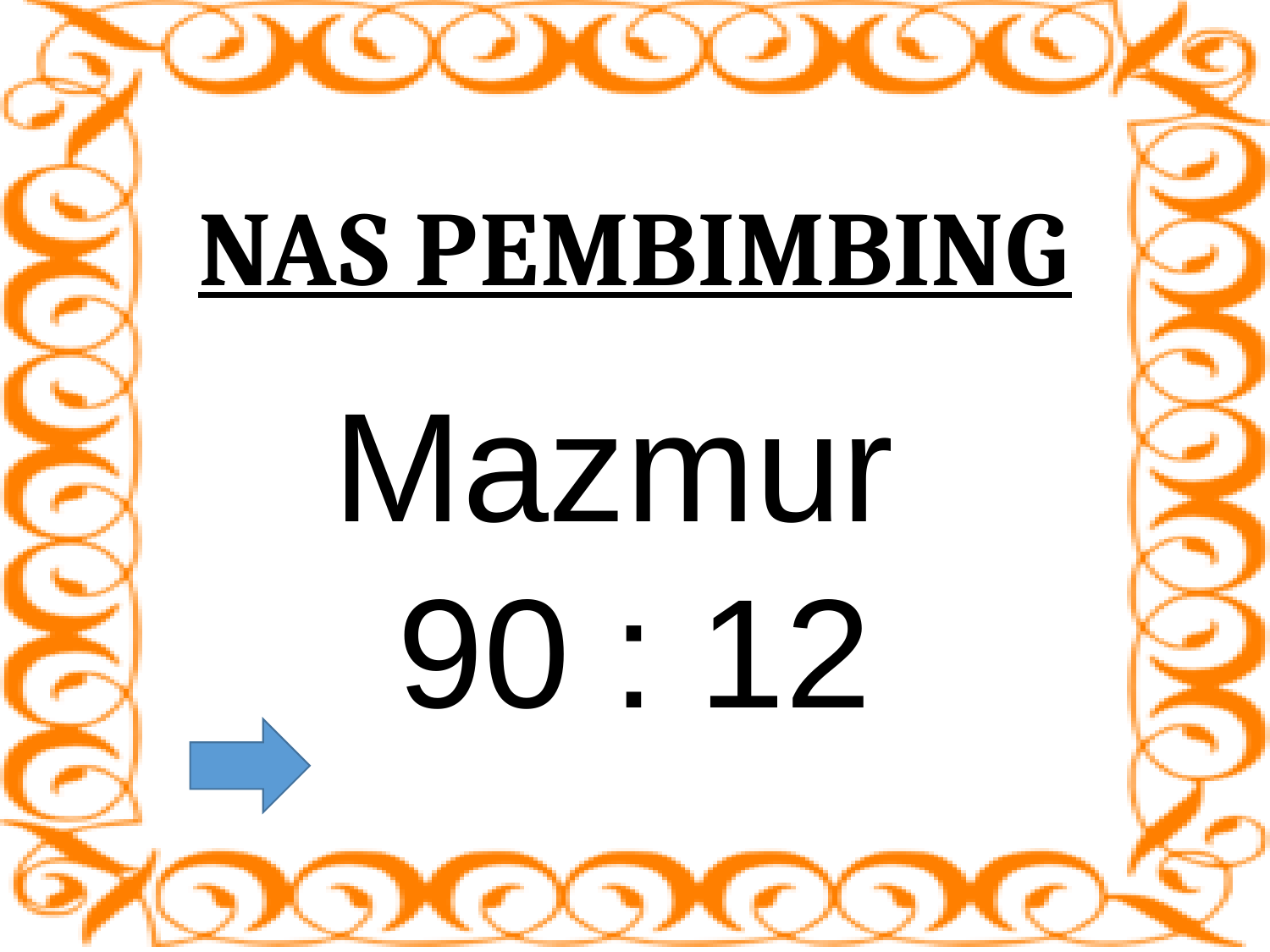

# NAS PEMBIMBING
Mazmur
90 : 12